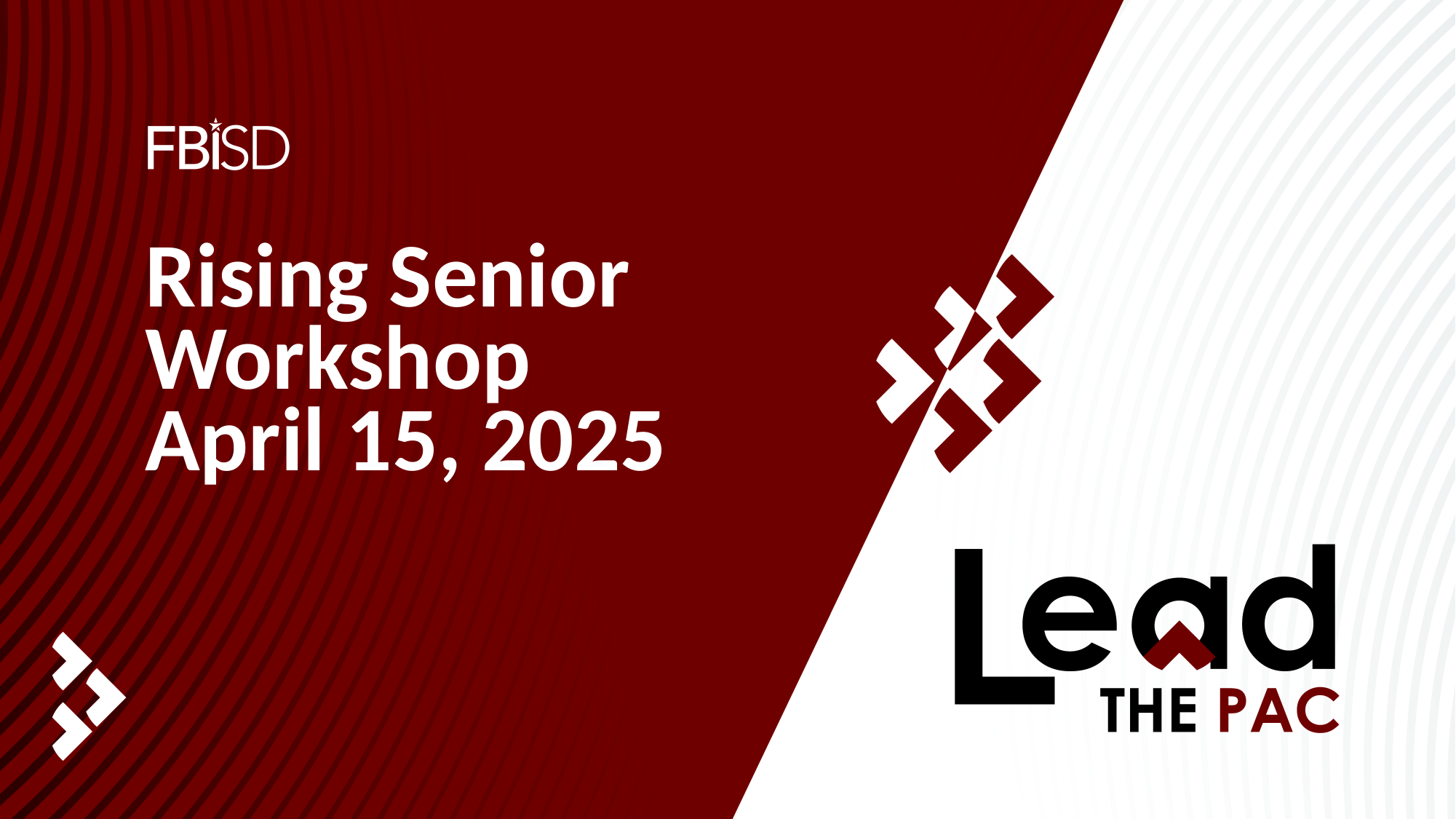

# Rising Senior Workshop April 15, 2025